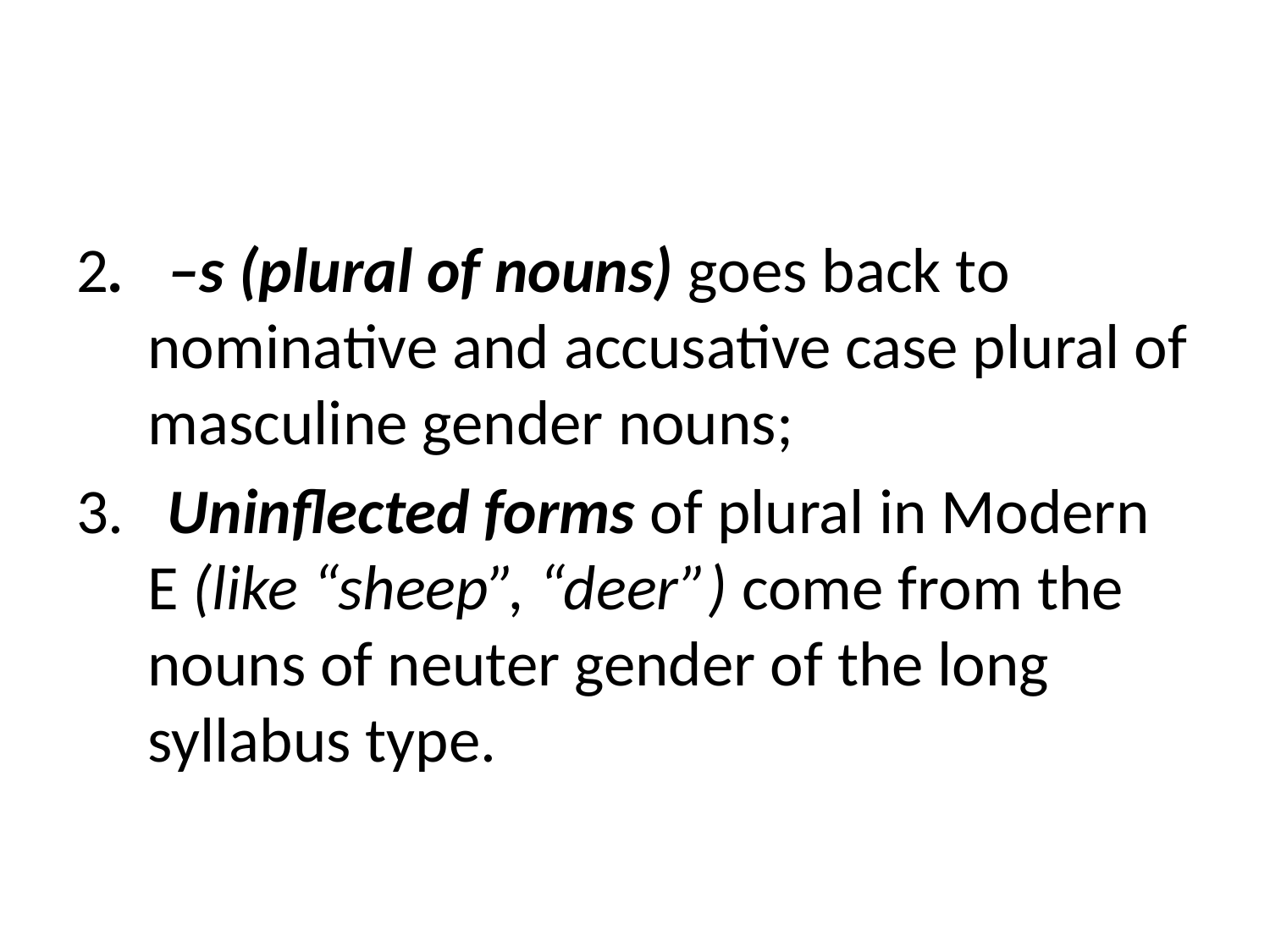

#
2.   –s (plural of nouns) goes back to nominative and accusative case plural of masculine gender nouns;
3.   Uninflected forms of plural in Modern E (like “sheep”, “deer”) come from the nouns of neuter gender of the long syllabus type.